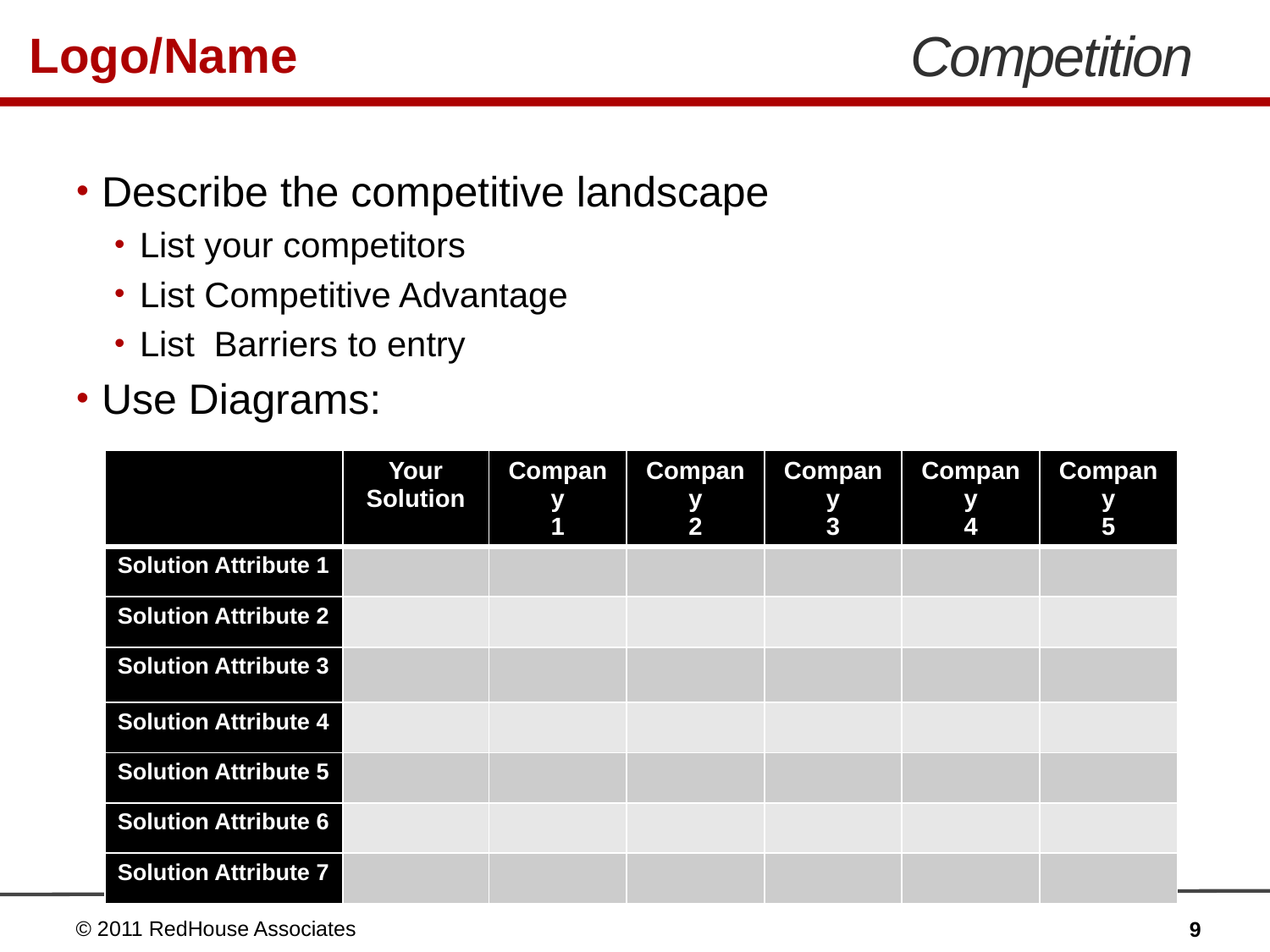

# Competition
Describe the competitive landscape
List your competitors
List Competitive Advantage
List  Barriers to entry
Use Diagrams:
|  | Your Solution | Company 1 | Company 2 | Company 3 | Company 4 | Company 5 |
| --- | --- | --- | --- | --- | --- | --- |
| Solution Attribute 1 |  |  |  |  |  |  |
| Solution Attribute 2 |  |  |  |  |  |  |
| Solution Attribute 3 |  |  |  |  |  |  |
| Solution Attribute 4 |  |  |  |  |  |  |
| Solution Attribute 5 |  |  |  |  |  |  |
| Solution Attribute 6 |  |  |  |  |  |  |
| Solution Attribute 7 |  |  |  |  |  |  |
© 2011 RedHouse Associates
9